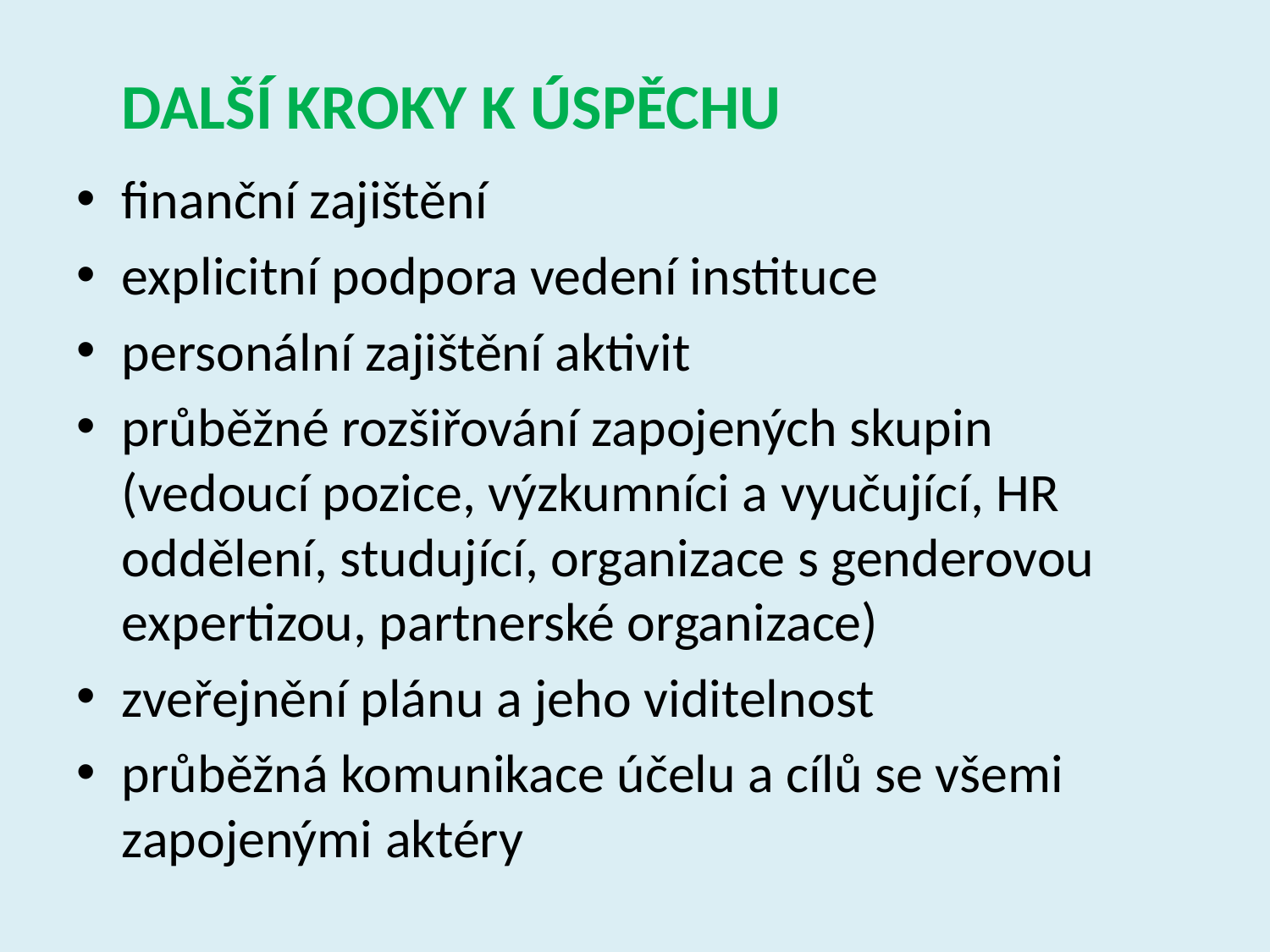

# DALŠÍ KROKY K ÚSPĚCHU
finanční zajištění
explicitní podpora vedení instituce
personální zajištění aktivit
průběžné rozšiřování zapojených skupin (vedoucí pozice, výzkumníci a vyučující, HR oddělení, studující, organizace s genderovou expertizou, partnerské organizace)
zveřejnění plánu a jeho viditelnost
průběžná komunikace účelu a cílů se všemi zapojenými aktéry